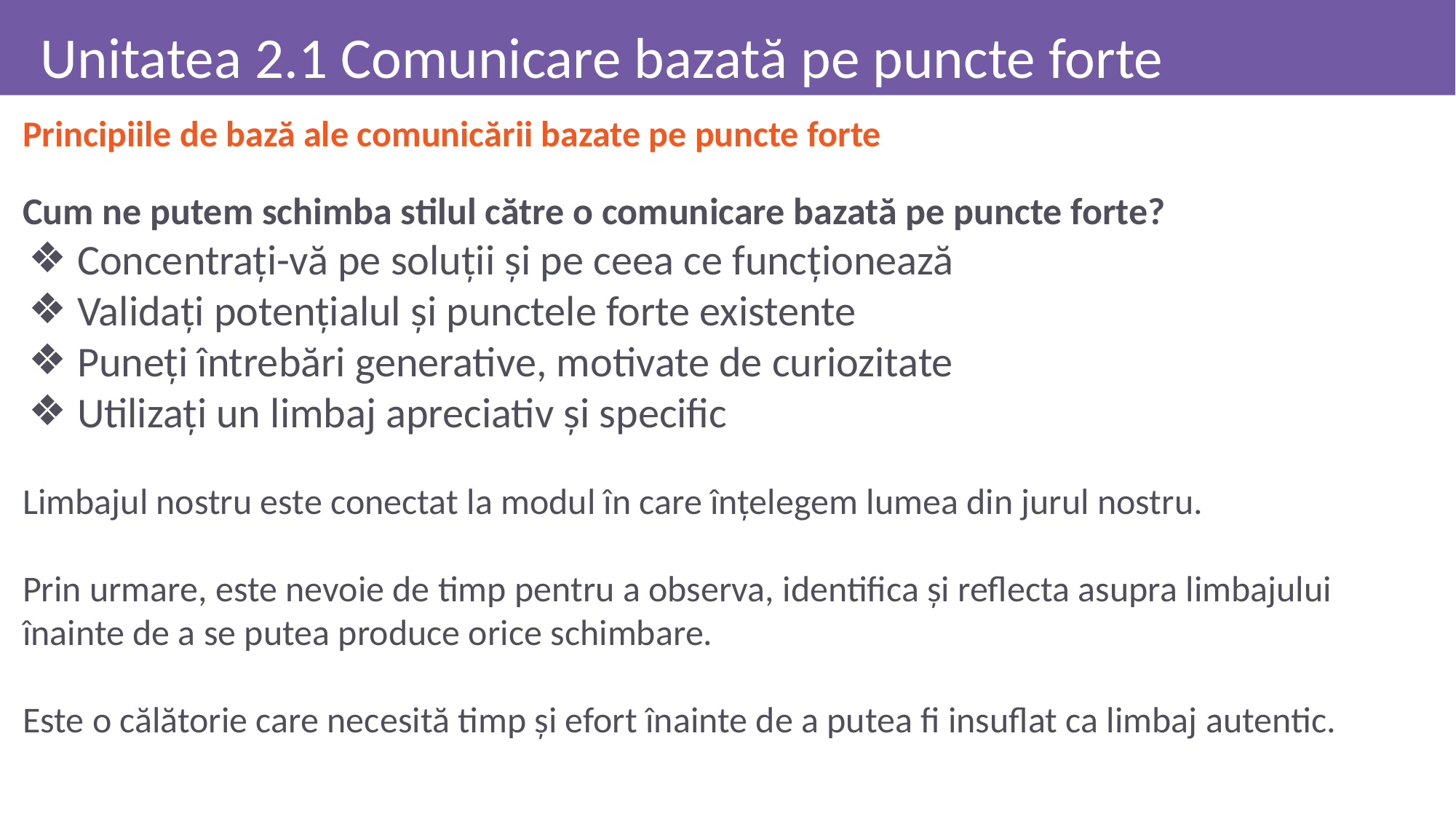

# Unitatea 2.1 Comunicare bazată pe puncte forte
Principiile de bază ale comunicării bazate pe puncte forte
Cum ne putem schimba stilul către o comunicare bazată pe puncte forte?
Concentrați-vă pe soluții și pe ceea ce funcționează
Validați potențialul și punctele forte existente
Puneți întrebări generative, motivate de curiozitate
Utilizați un limbaj apreciativ și specific

Limbajul nostru este conectat la modul în care înțelegem lumea din jurul nostru.

Prin urmare, este nevoie de timp pentru a observa, identifica și reflecta asupra limbajului înainte de a se putea produce orice schimbare.

Este o călătorie care necesită timp și efort înainte de a putea fi insuflat ca limbaj autentic.